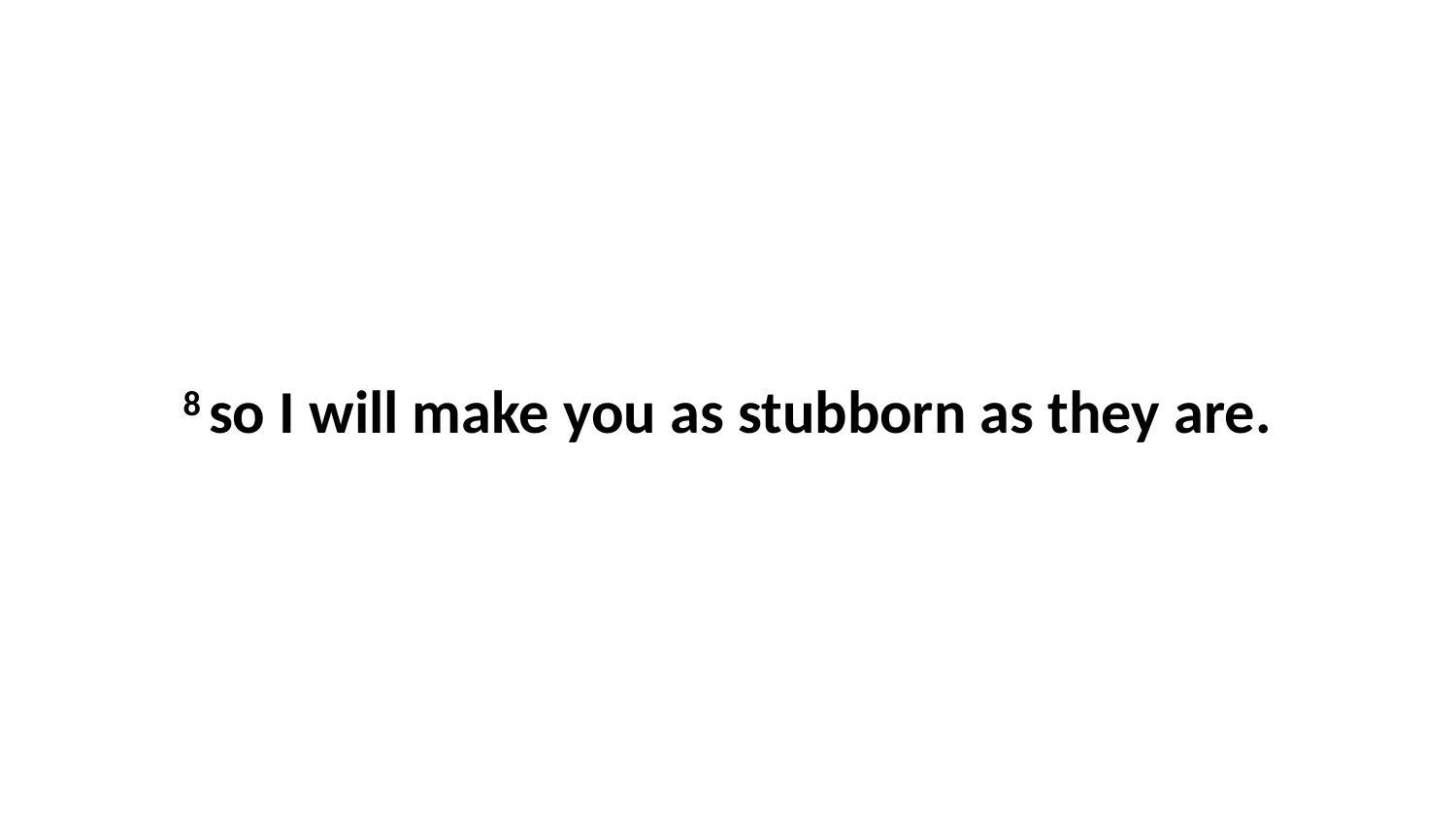

8 so I will make you as stubborn as they are.